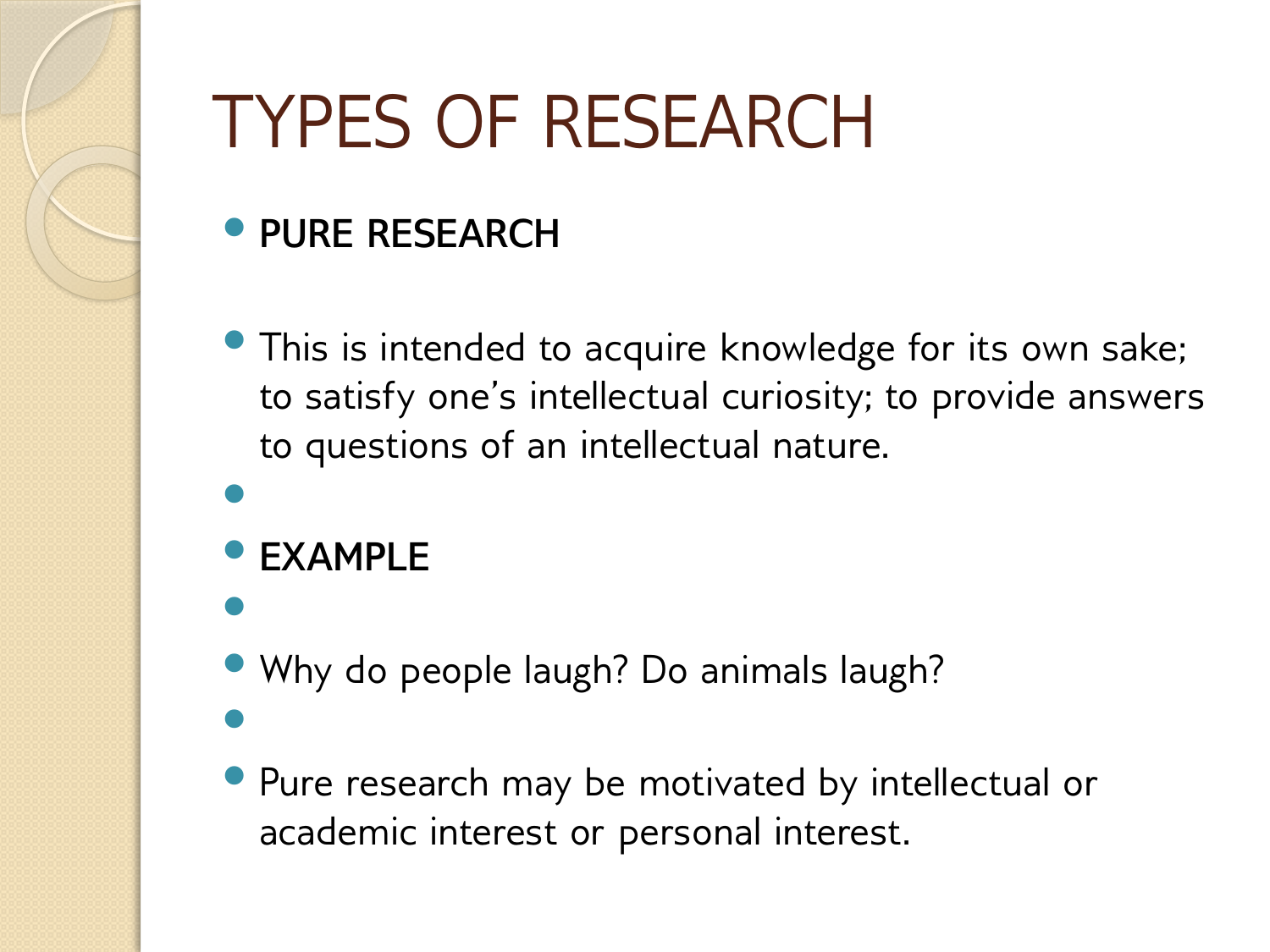

# TYPES OF RESEARCH
PURE RESEARCH

This is intended to acquire knowledge for its own sake; to satisfy one’s intellectual curiosity; to provide answers to questions of an intellectual nature.

EXAMPLE

Why do people laugh? Do animals laugh?

Pure research may be motivated by intellectual or academic interest or personal interest.